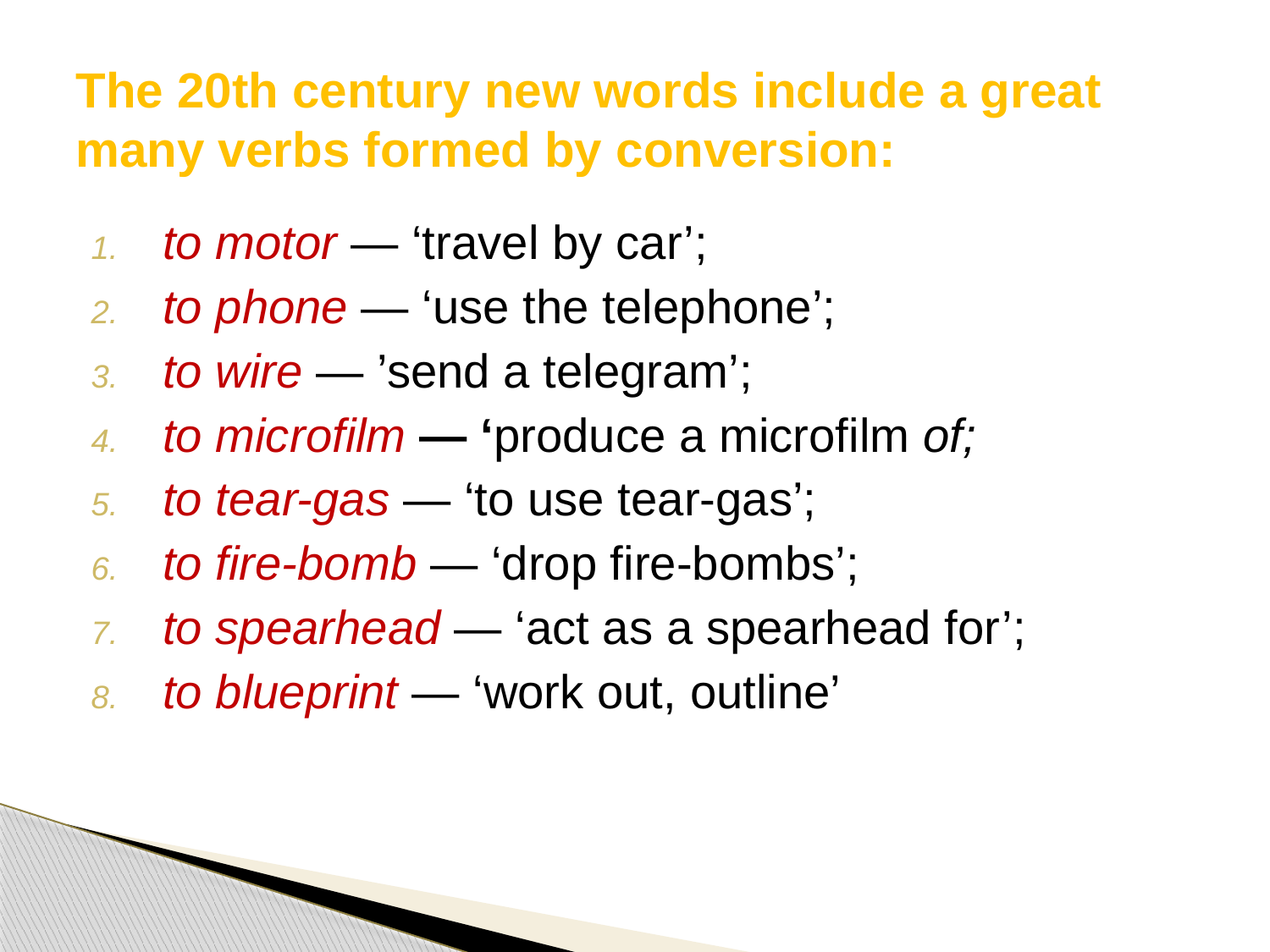

# The 20th century new words include a great many verbs formed by conversion:
to motor — ‘travel by car’;
to phone — ‘use the telephone’;
to wire — ’send a telegram’;
to microfilm — ‘produce a microfilm of;
to tear-gas — ‘to use tear-gas’;
to fire-bomb — ‘drop fire-bombs’;
to spearhead — ‘act as a spearhead for’;
to blueprint — ‘work out, outline’